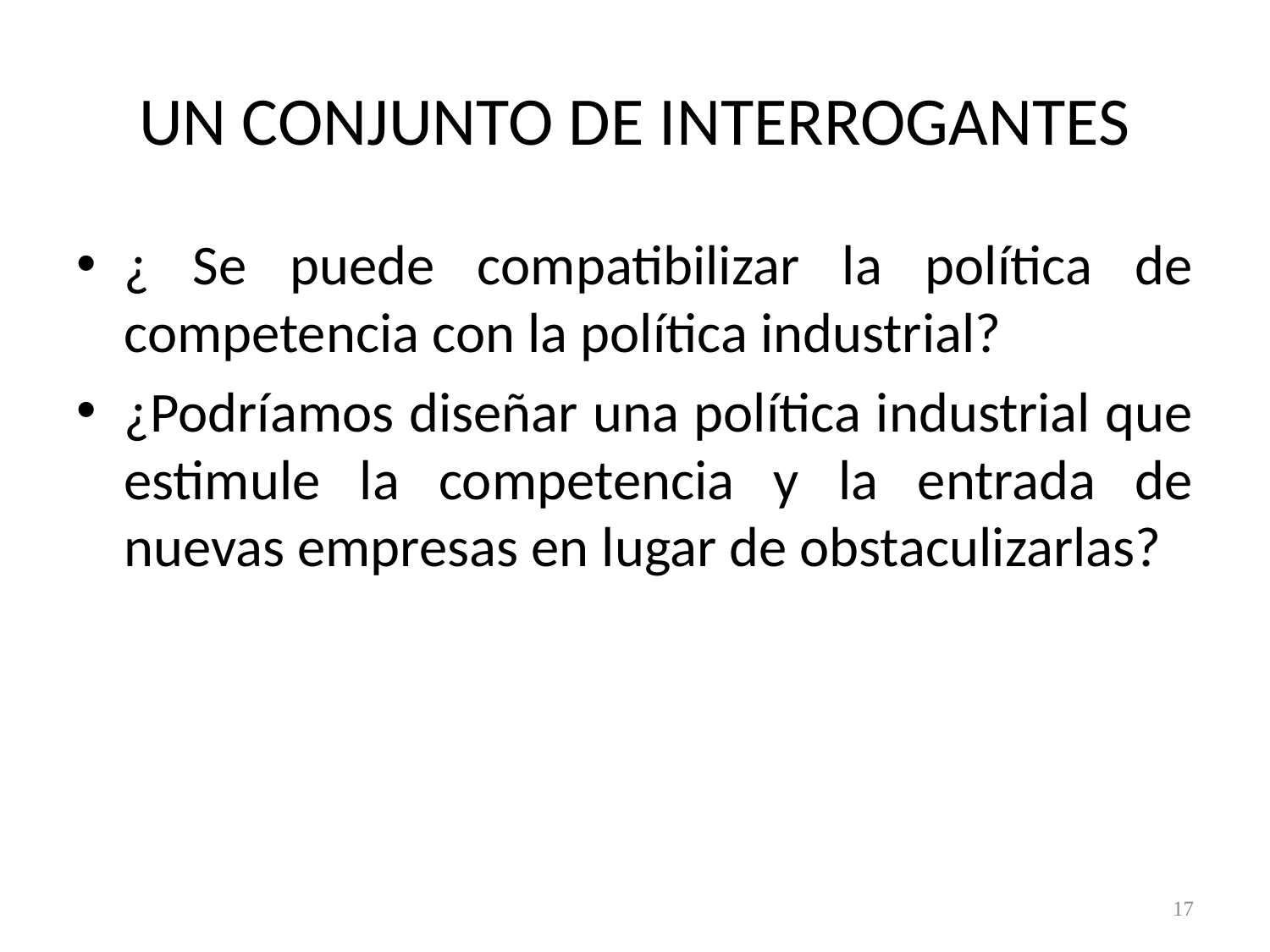

# UN CONJUNTO DE INTERROGANTES
¿ Se puede compatibilizar la política de competencia con la política industrial?
¿Podríamos diseñar una política industrial que estimule la competencia y la entrada de nuevas empresas en lugar de obstaculizarlas?
17